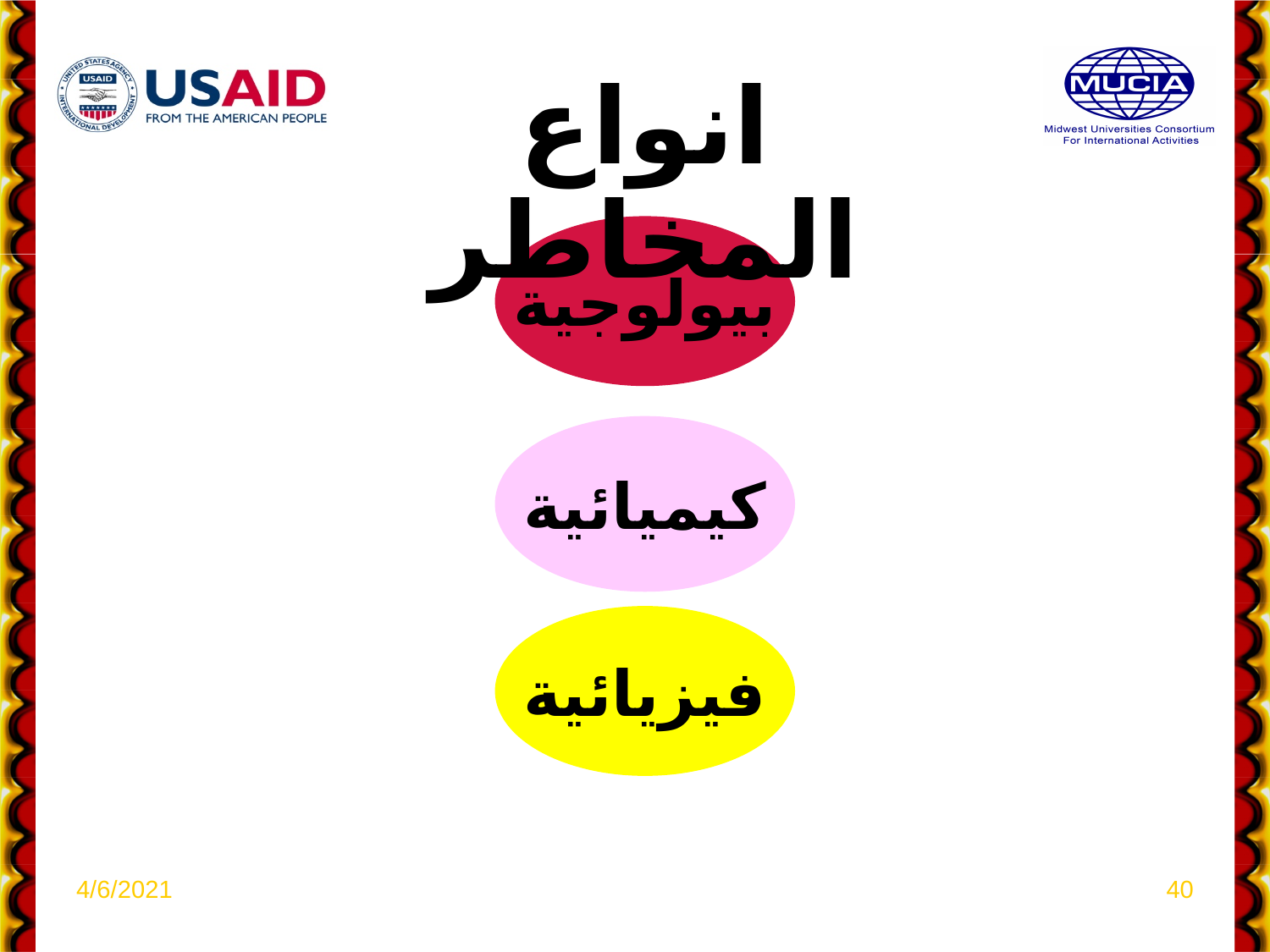

انواع المخاطر
بيولوجية
كيميائية
فيزيائية
4/6/2021
40